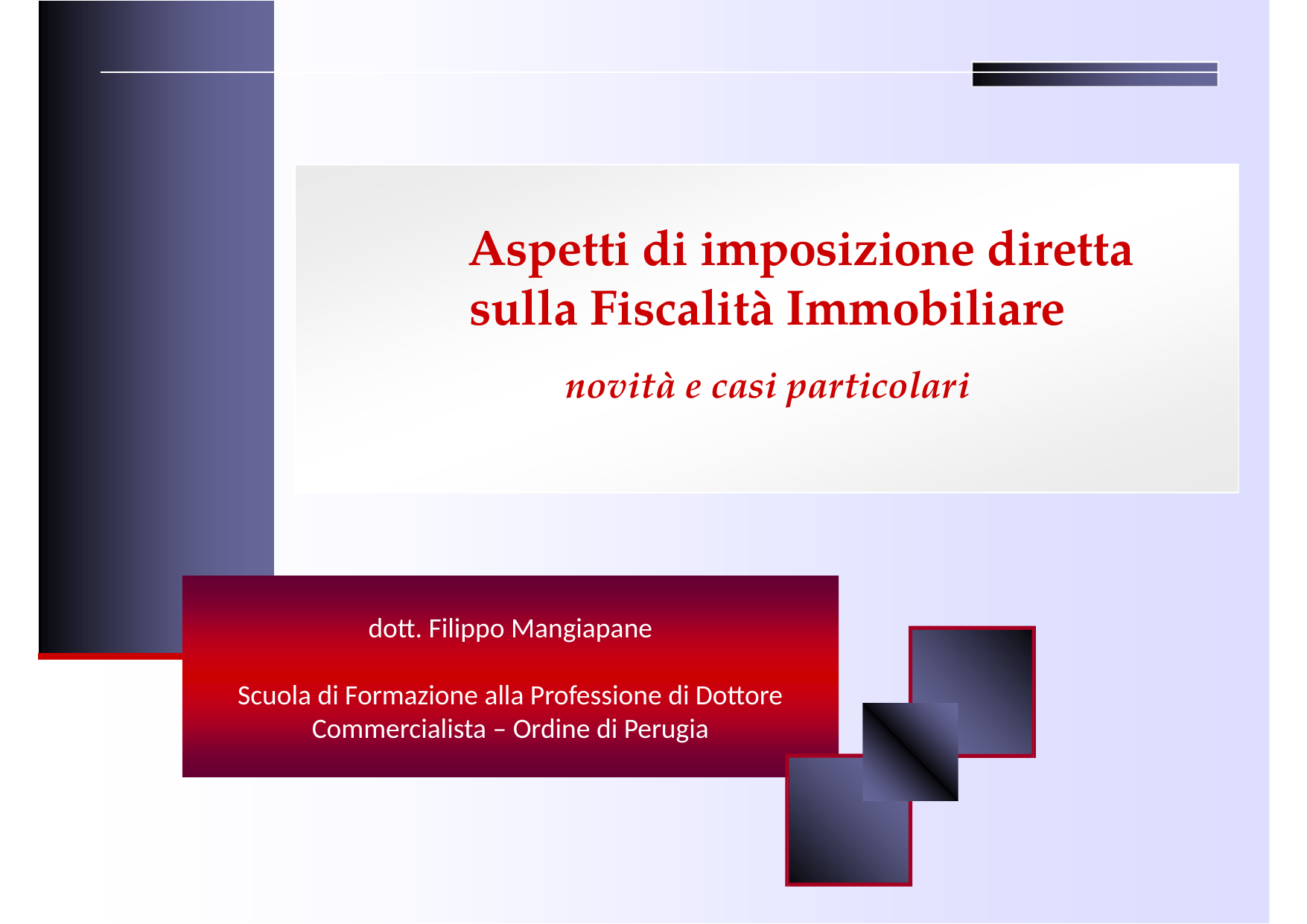

Aspetti di imposizione diretta sulla Fiscalità Immobiliare
novità e casi particolari

dott. Filippo Mangiapane

Scuola di Formazione alla Professione di Dottore Commercialista – Ordine di Perugia